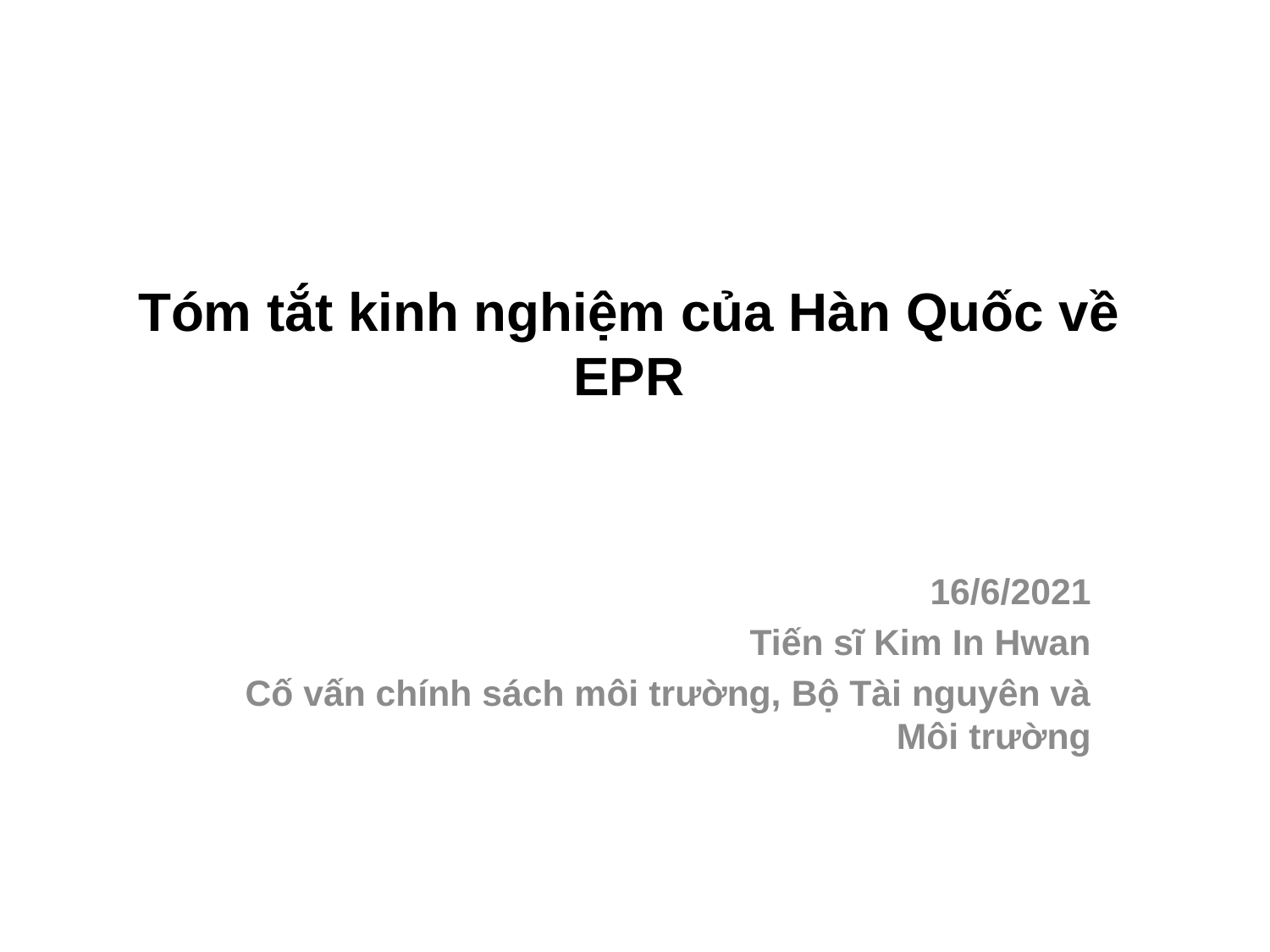

# Tóm tắt kinh nghiệm của Hàn Quốc về EPR

16/6/2021
Tiến sĩ Kim In Hwan
Cố vấn chính sách môi trường, Bộ Tài nguyên và Môi trường
November 22, 2019
Kim In Hwan, PhD
 DLA, MONRE